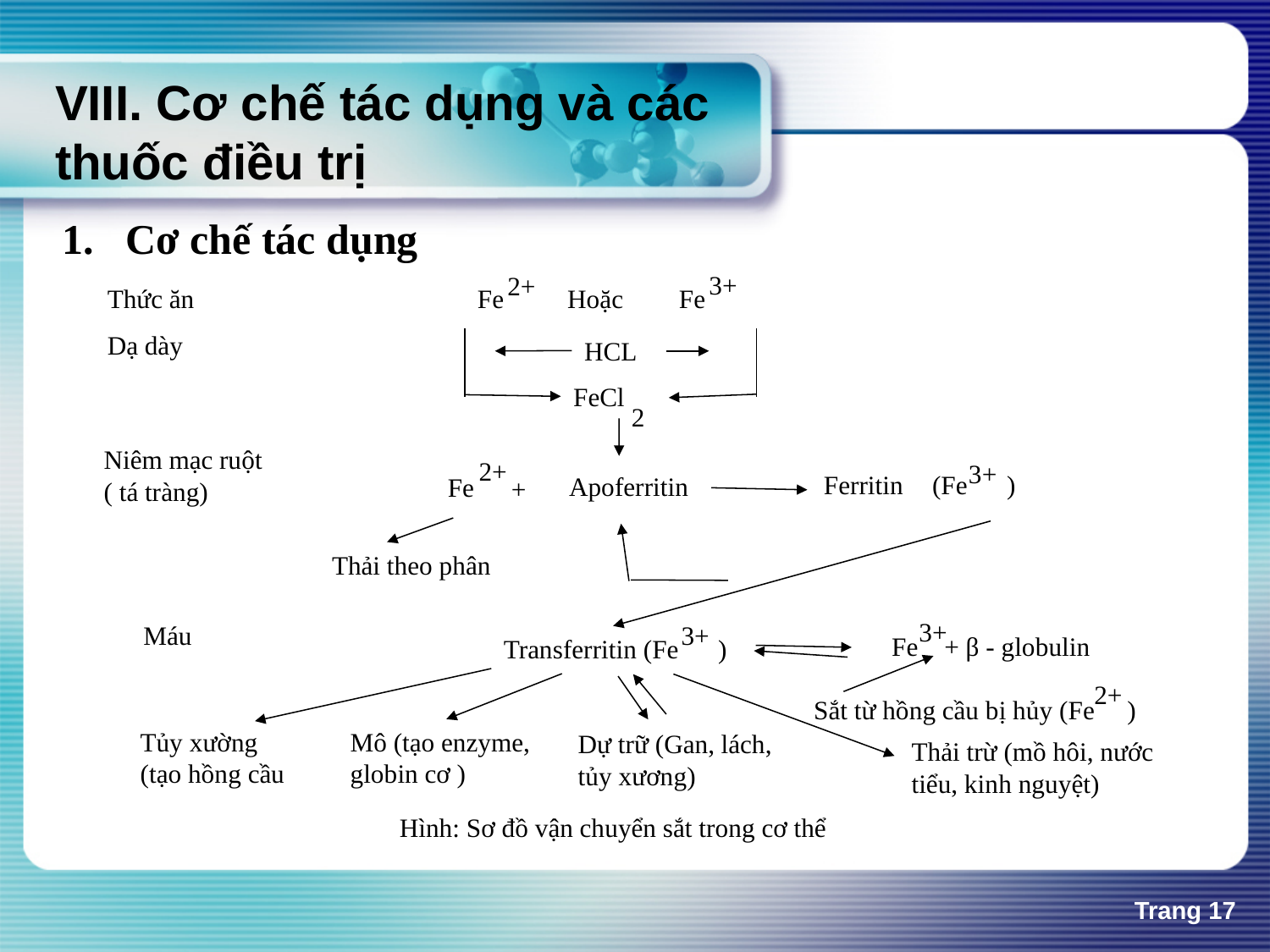

# VIII. Cơ chế tác dụng và các thuốc điều trị
Cơ chế tác dụng
3+
2+
Fe
Hoặc
Fe
Thức ăn
Dạ dày
HCL
FeCl
2
Niêm mạc ruột ( tá tràng)
2+
3+
Ferritin
(Fe      )
Apoferritin
Fe
+
Thải theo phân
3+
3+
Máu
Fe    + β - globulin
Transferritin (Fe      )
2+
Sắt từ hồng cầu bị hủy (Fe     )
Tủy xường (tạo hồng cầu
Mô (tạo enzyme, globin cơ )
Dự trữ (Gan, lách, tủy xương)
Thải trừ (mồ hôi, nước tiểu, kinh nguyệt)
Hình: Sơ đồ vận chuyển sắt trong cơ thể
Trang 17